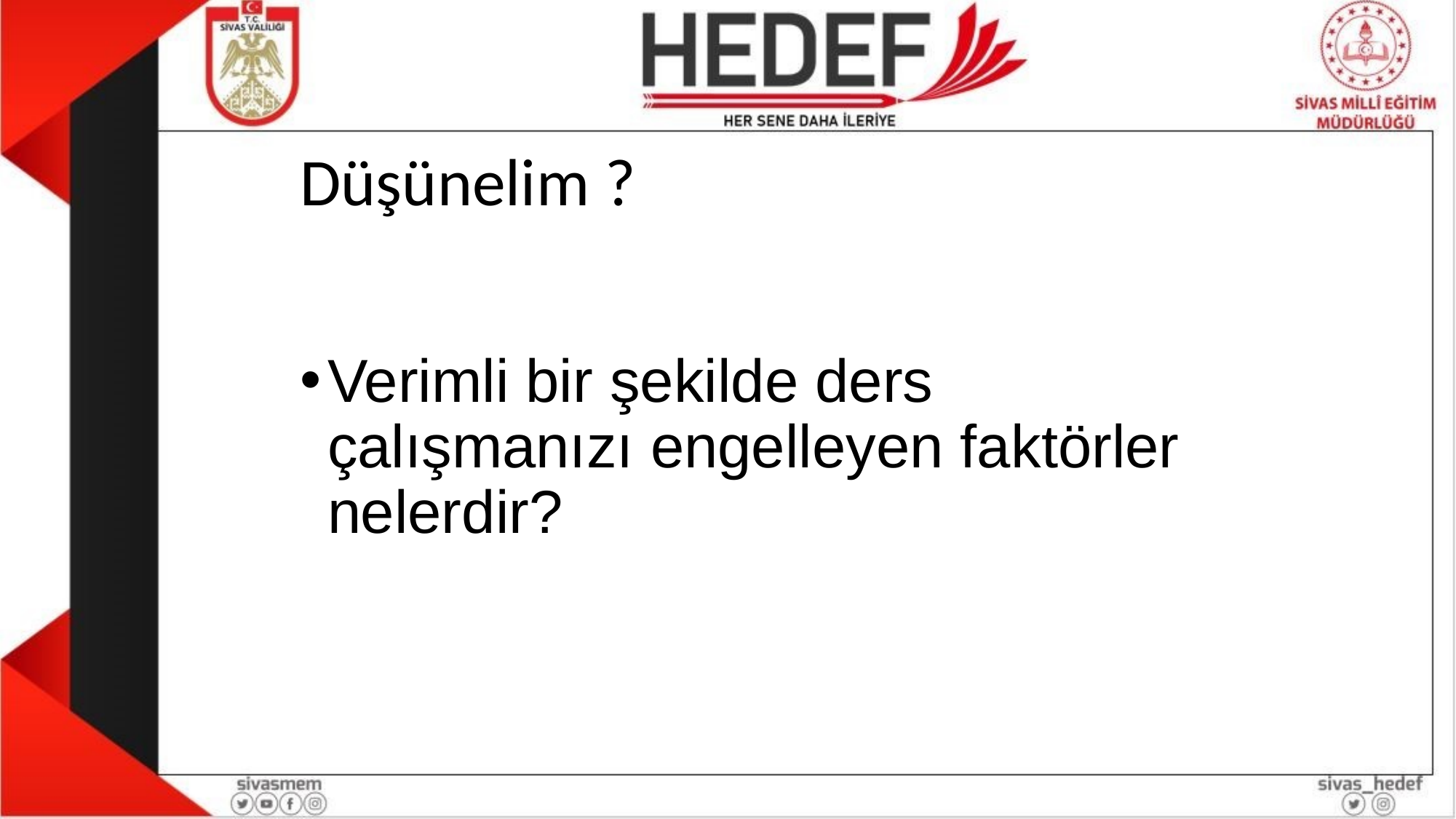

# Düşünelim ?
Verimli bir şekilde ders çalışmanızı engelleyen faktörler nelerdir?